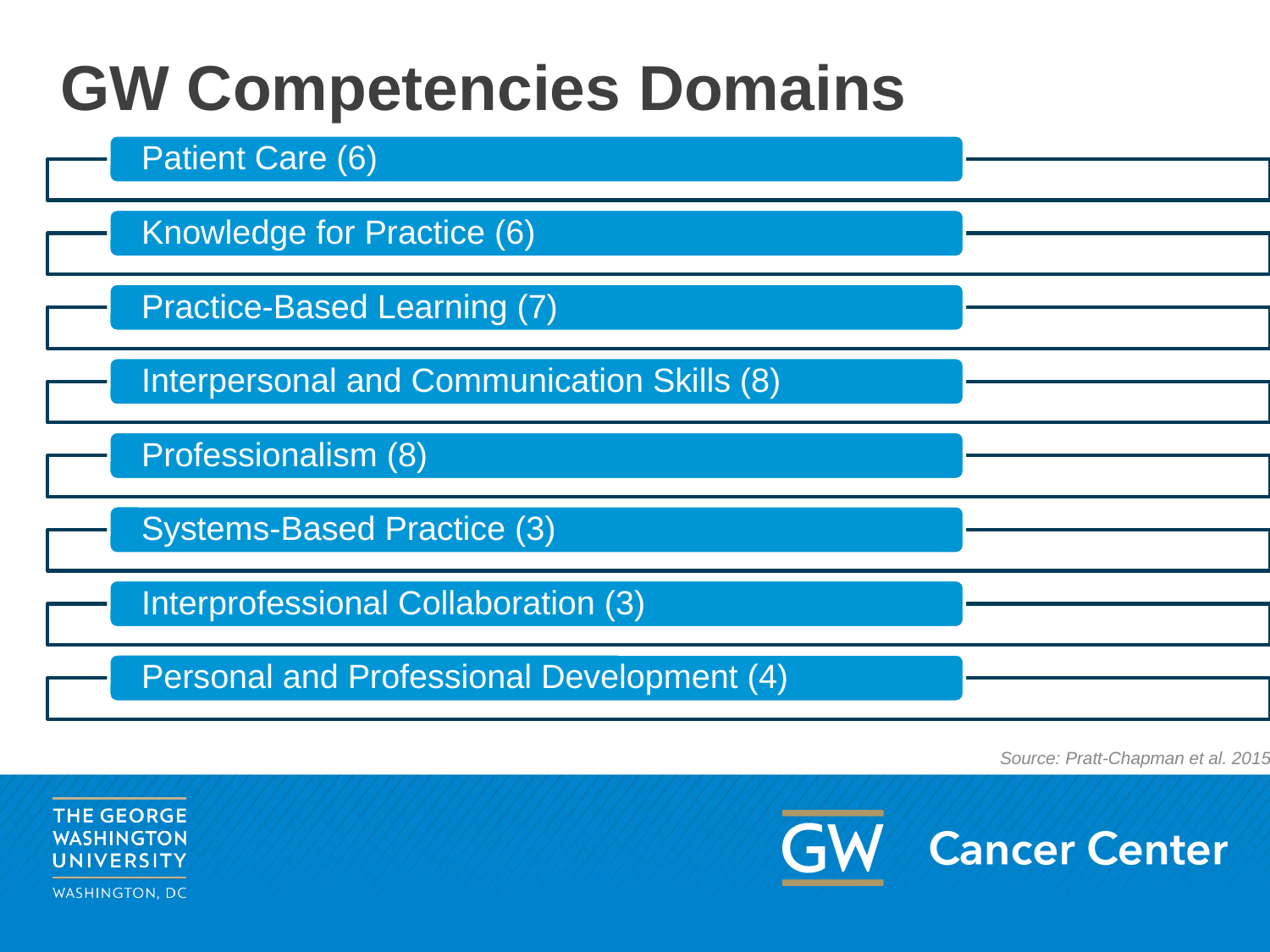

# GW Competencies Domains

Patient Care (6)

Knowledge for Practice (6)

Practice-Based Learning (7)

Interpersonal and Communication Skills (8)

Professionalism (8)

Systems-Based Practice (3)

Interprofessional Collaboration (3)

Personal and Professional Development (4)

Source: Pratt-Chapman et al. 2015